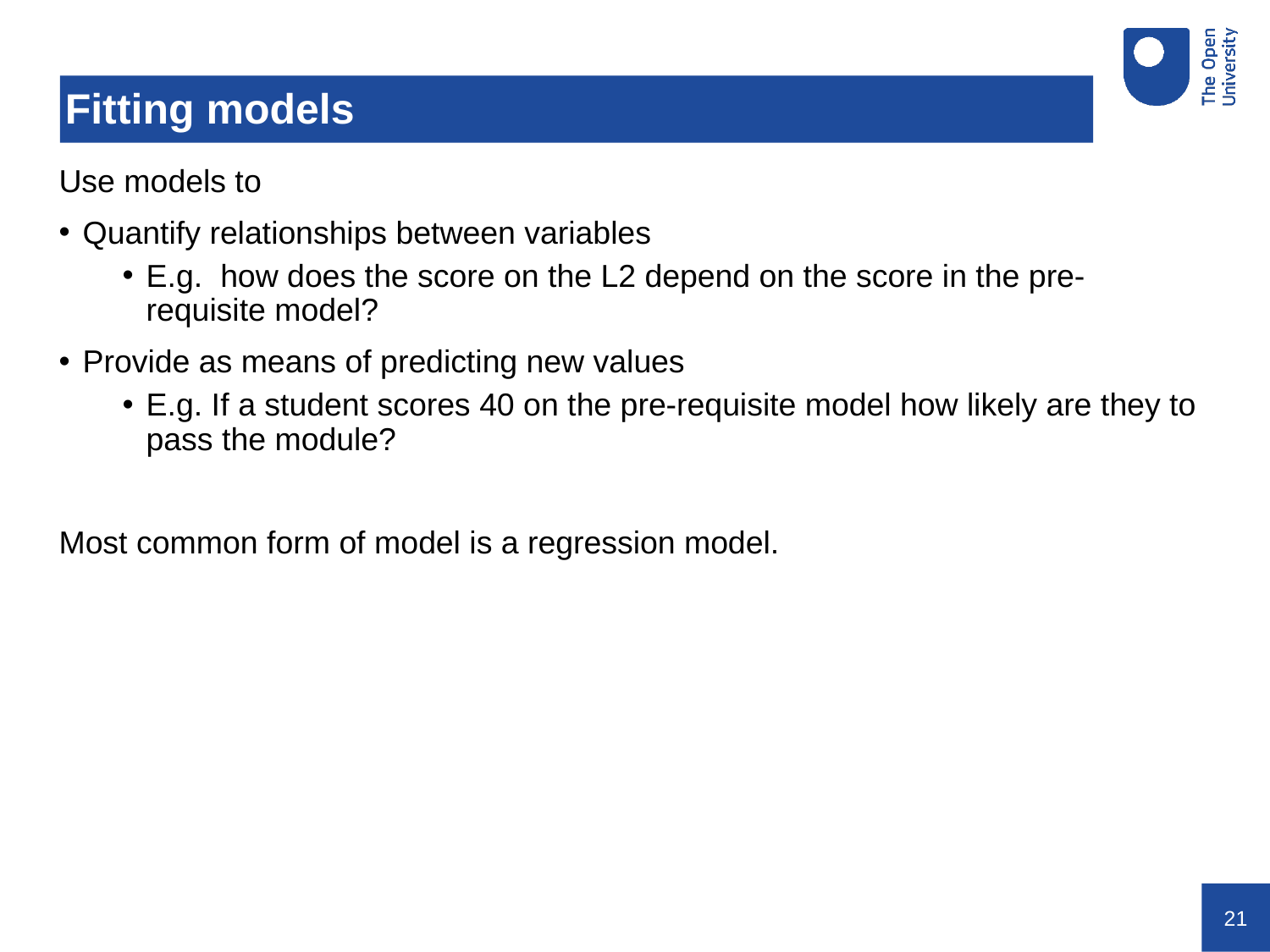

# Fitting models

Use models to
Quantify relationships between variables
E.g.  how does the score on the L2 depend on the score in the pre-requisite model?
Provide as means of predicting new values
E.g. If a student scores 40 on the pre-requisite model how likely are they to pass the module?

Most common form of model is a regression model.